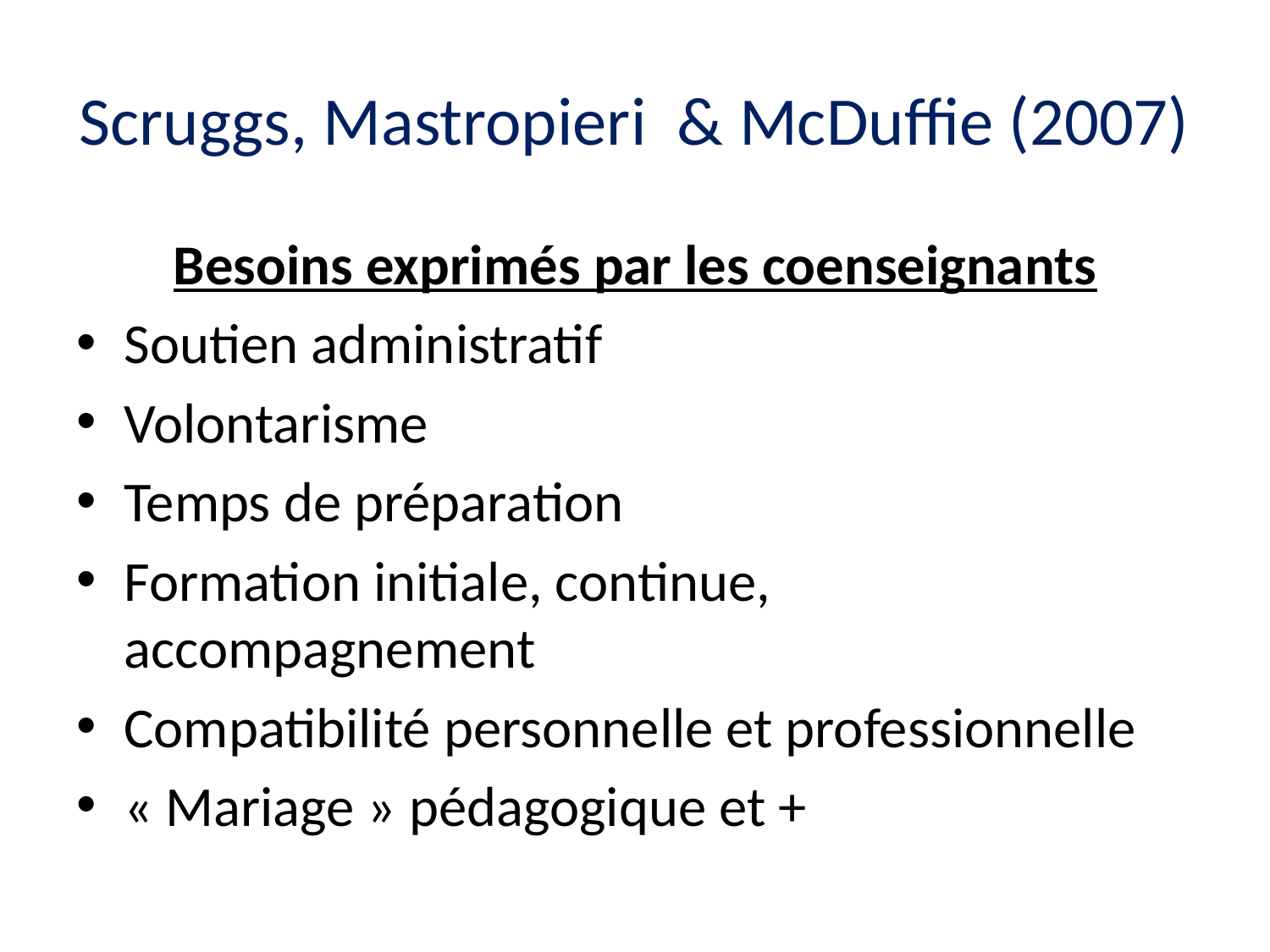

# Scruggs, Mastropieri  & McDuffie (2007)
Besoins exprimés par les coenseignants
Soutien administratif
Volontarisme
Temps de préparation
Formation initiale, continue, accompagnement
Compatibilité personnelle et professionnelle
« Mariage » pédagogique et +